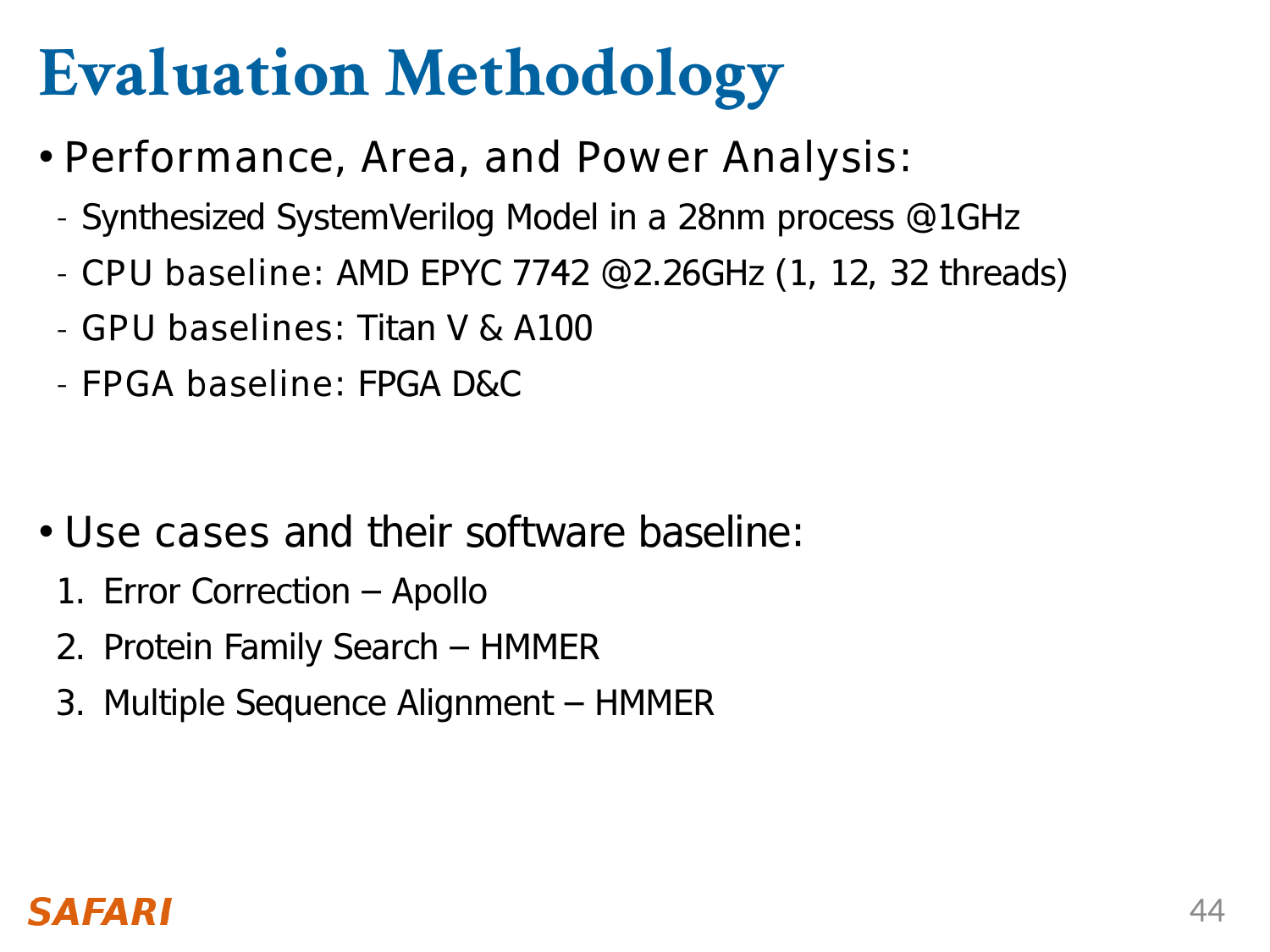

# Evaluation Methodology
Performance, Area, and Power Analysis:
Synthesized SystemVerilog Model in a 28nm process @1GHz
CPU baseline: AMD EPYC 7742 @2.26GHz (1, 12, 32 threads)
GPU baselines: Titan V & A100
FPGA baseline: FPGA D&C

Use cases and their software baseline:
Error Correction – Apollo
Protein Family Search – HMMER
Multiple Sequence Alignment – HMMER